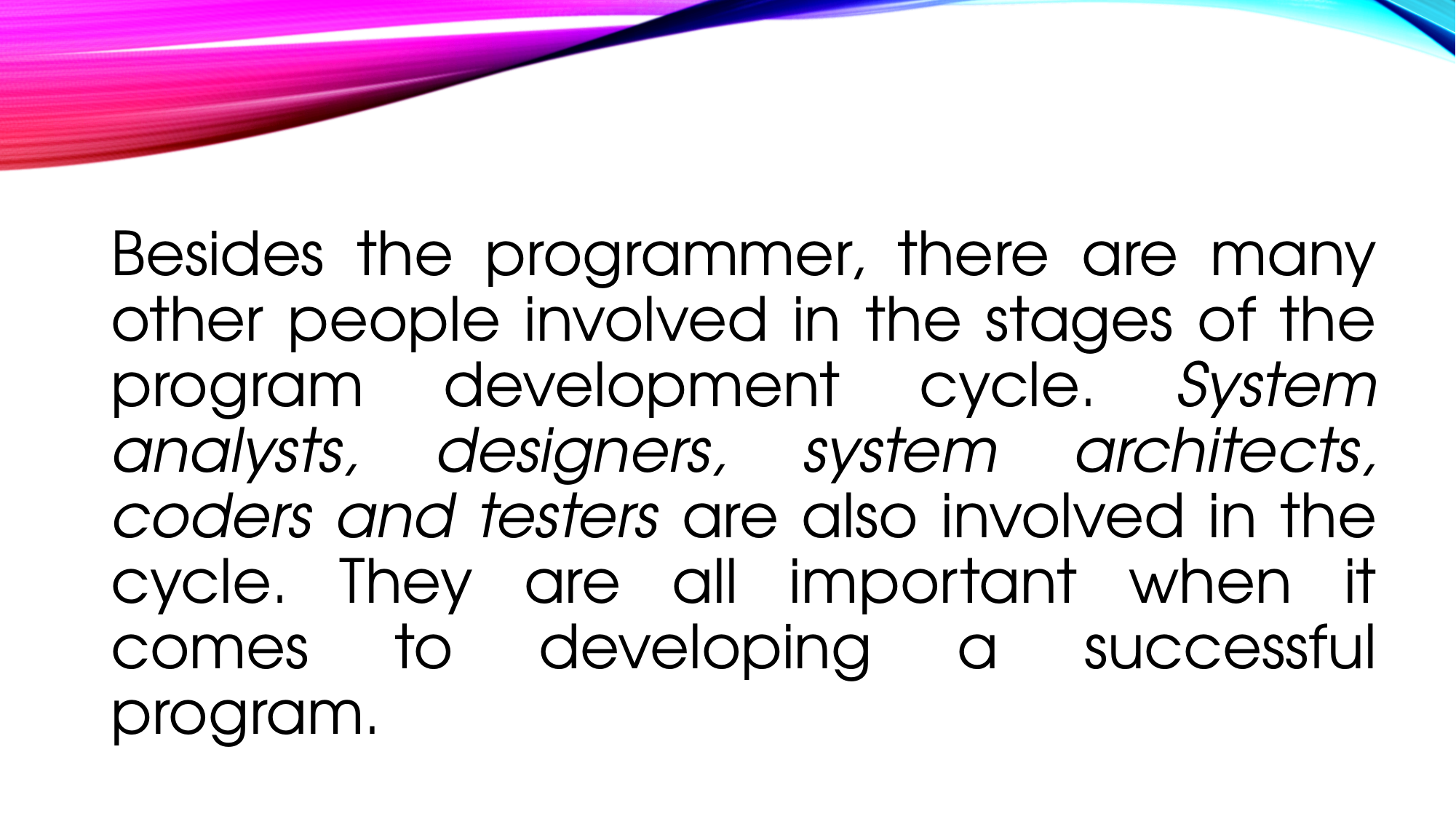

Besides the programmer, there are many other people involved in the stages of the program development cycle. System analysts, designers, system architects, coders and testers are also involved in the cycle. They are all important when it comes to developing a successful program.